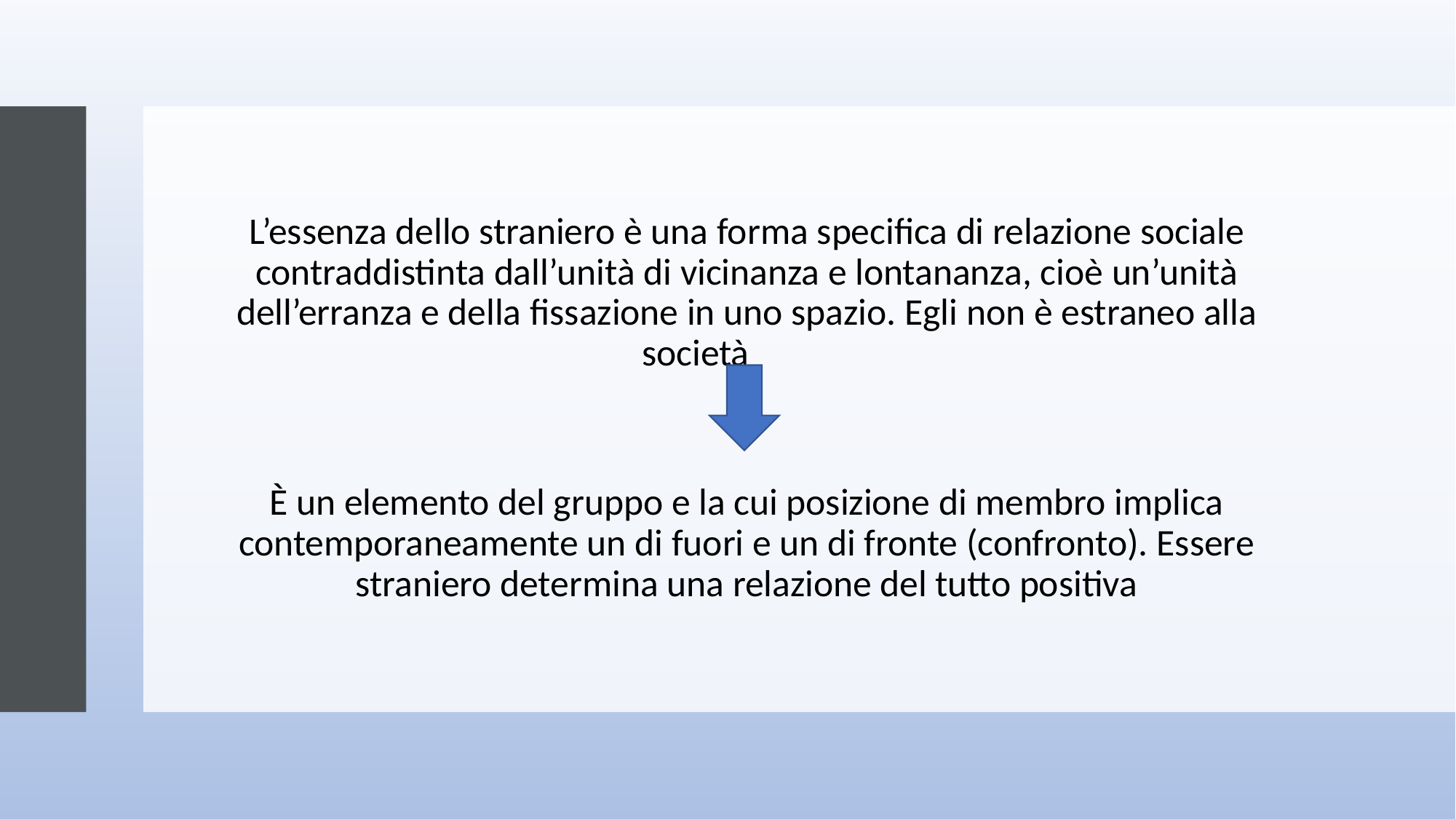

L’essenza dello straniero è una forma specifica di relazione sociale contraddistinta dall’unità di vicinanza e lontananza, cioè un’unità dell’erranza e della fissazione in uno spazio. Egli non è estraneo alla società

È un elemento del gruppo e la cui posizione di membro implica contemporaneamente un di fuori e un di fronte (confronto). Essere straniero determina una relazione del tutto positiva